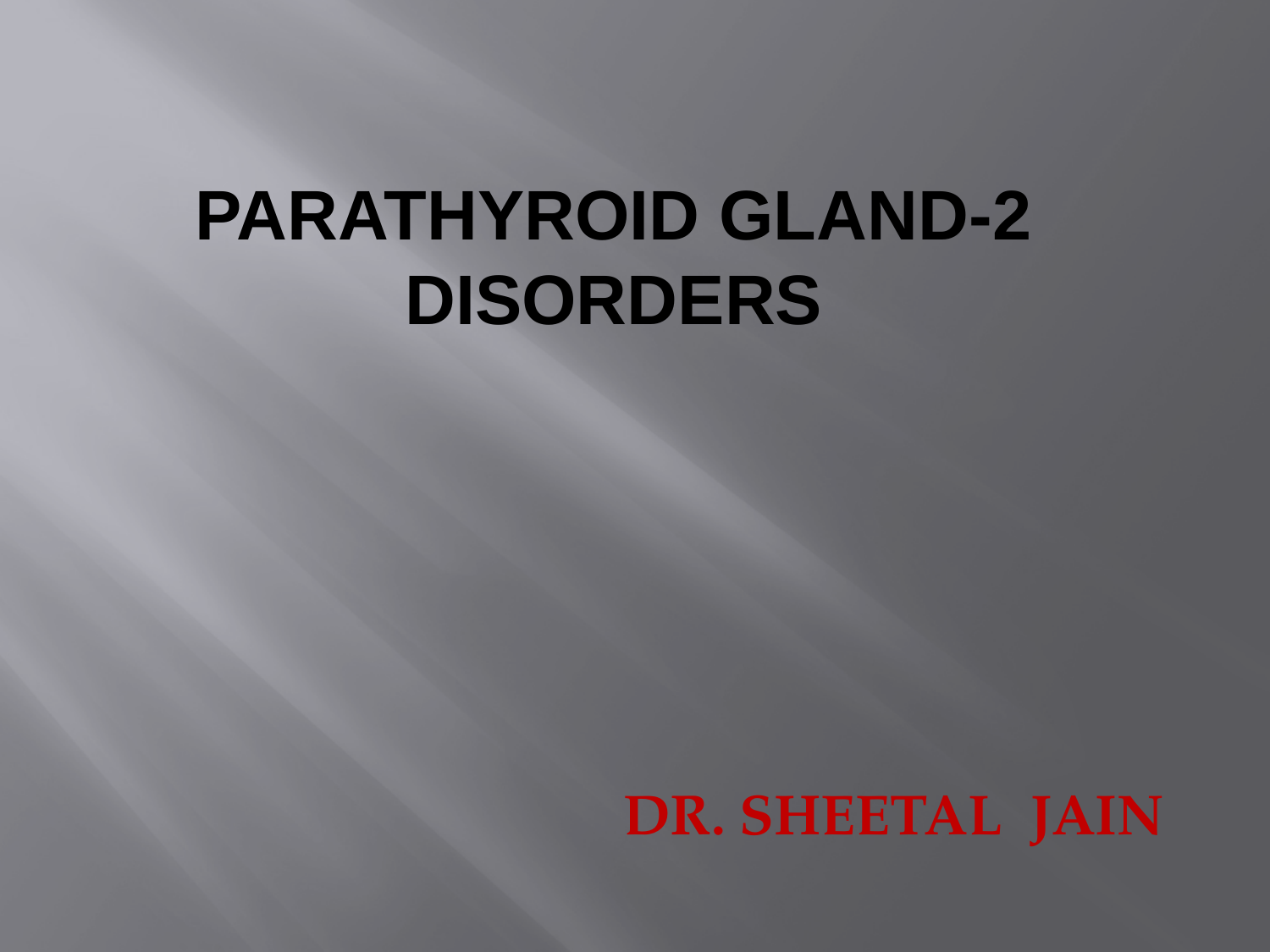

# PARATHYROID GLAND-2 DISORDERS
DR. SHEETAL  JAIN